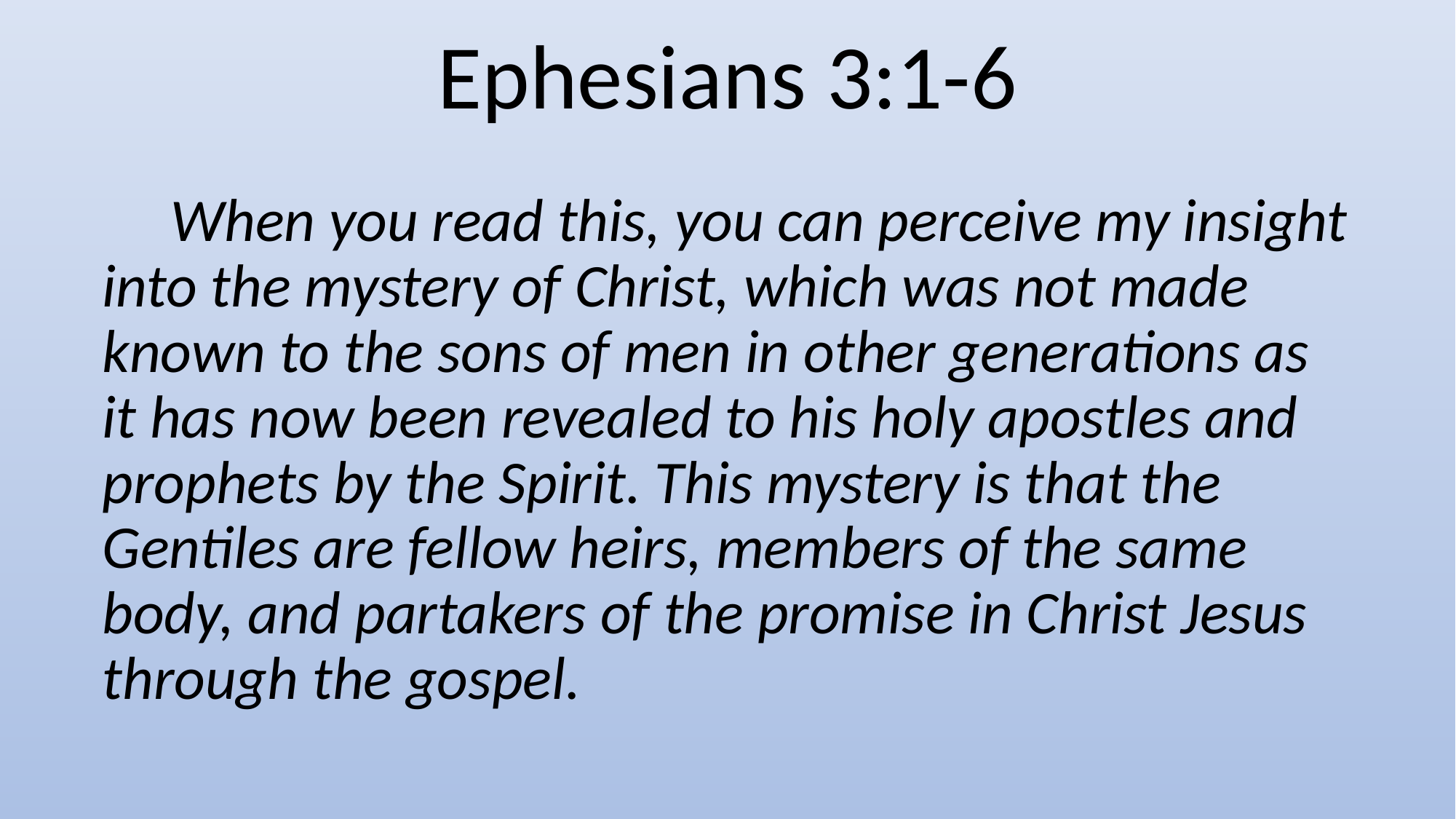

# Ephesians 3:1-6
     When you read this, you can perceive my insight into the mystery of Christ, which was not made known to the sons of men in other generations as it has now been revealed to his holy apostles and prophets by the Spirit. This mystery is that the Gentiles are fellow heirs, members of the same body, and partakers of the promise in Christ Jesus through the gospel.